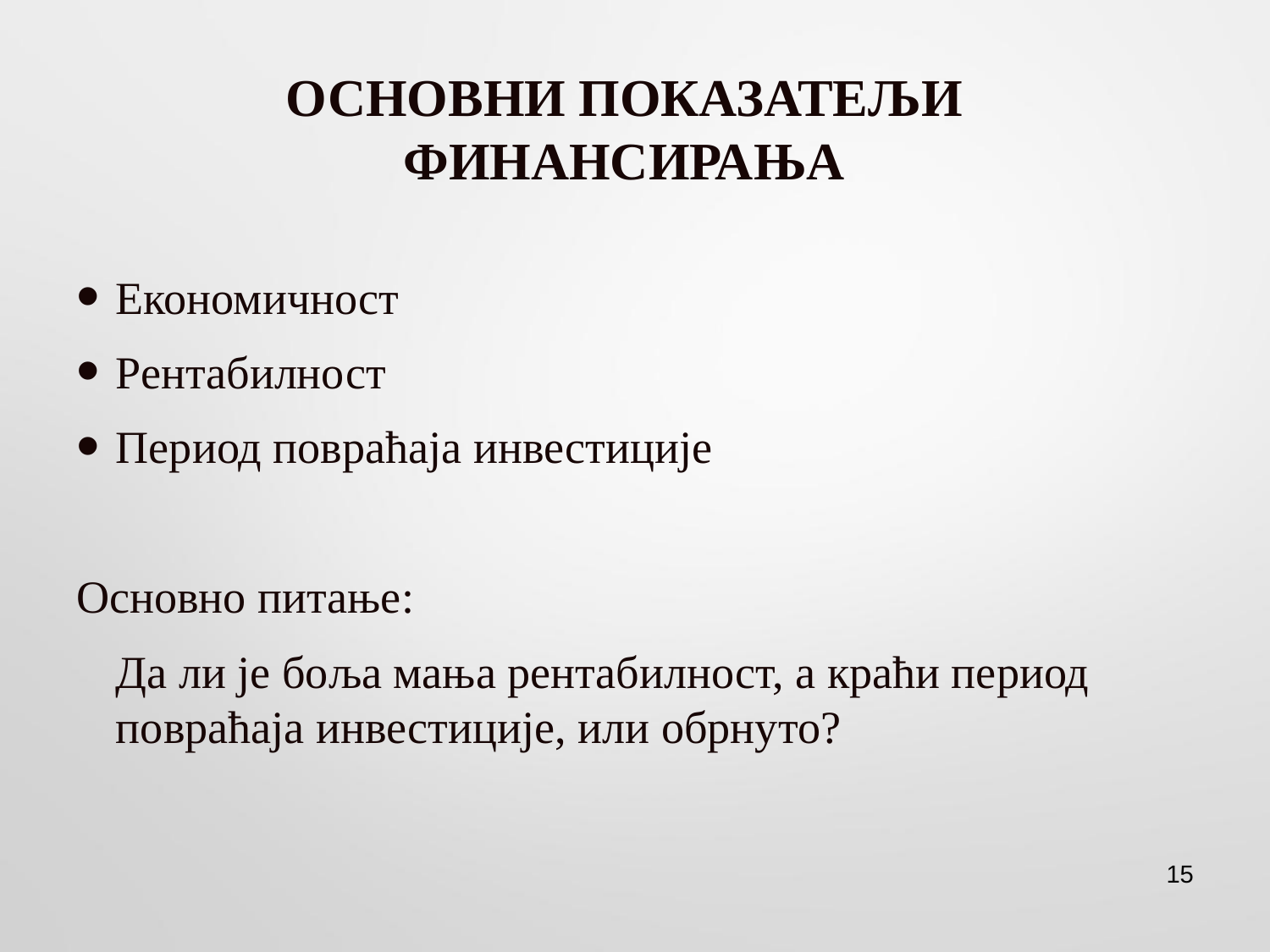

# ОСНОВНИ ПОКАЗАТЕЉИ ФИНАНСИРАЊА
Економичност
Рентабилност
Период повраћаја инвестиције

Основно питање:
	Да ли је боља мања рентабилност, а краћи период повраћаја инвестиције, или обрнуто?

15